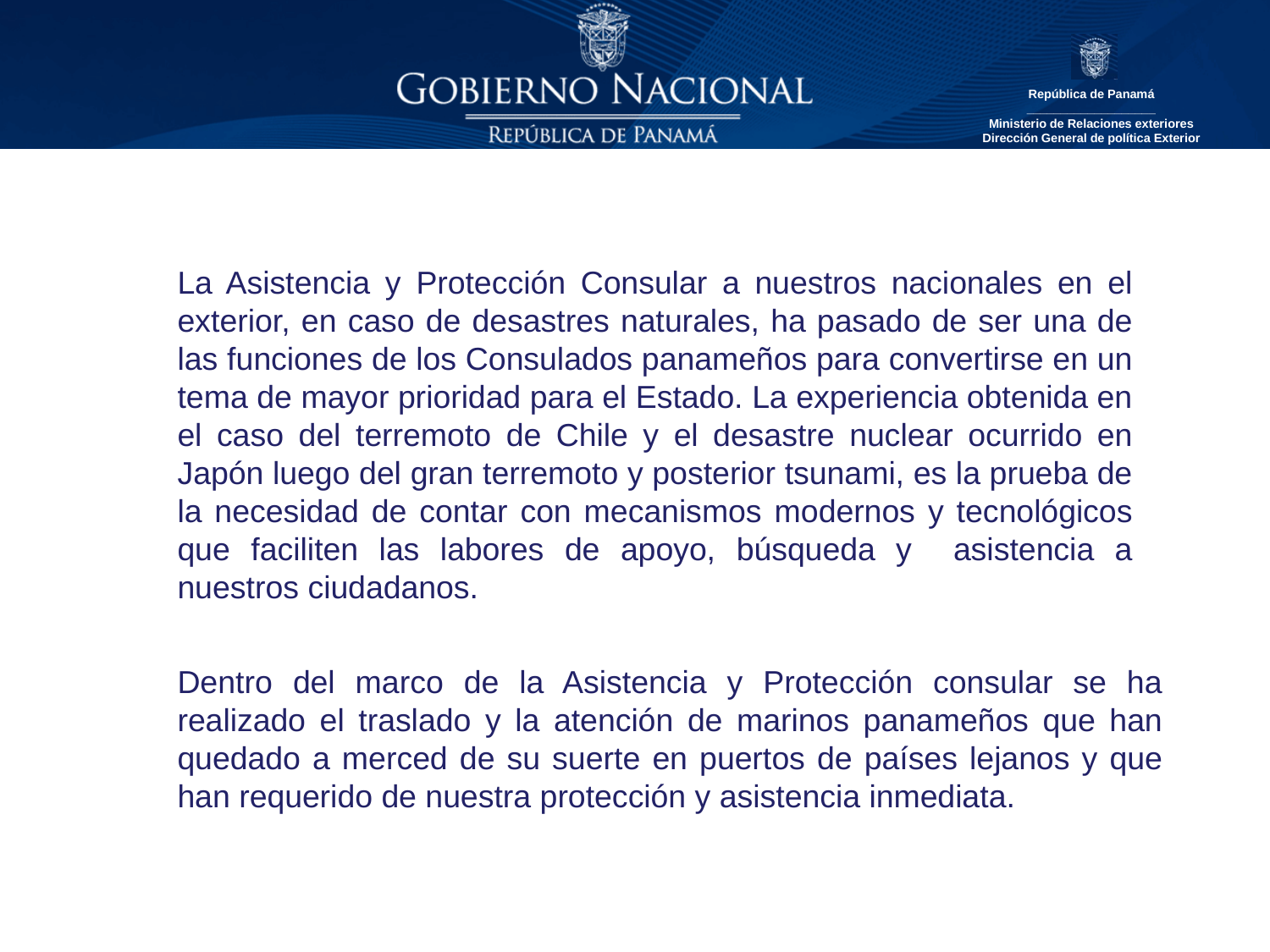

La Asistencia y Protección Consular a nuestros nacionales en el exterior, en caso de desastres naturales, ha pasado de ser una de las funciones de los Consulados panameños para convertirse en un tema de mayor prioridad para el Estado. La experiencia obtenida en el caso del terremoto de Chile y el desastre nuclear ocurrido en Japón luego del gran terremoto y posterior tsunami, es la prueba de la necesidad de contar con mecanismos modernos y tecnológicos que faciliten las labores de apoyo, búsqueda y  asistencia a nuestros ciudadanos.
Dentro del marco de la Asistencia y Protección consular se ha realizado el traslado y la atención de marinos panameños que han quedado a merced de su suerte en puertos de países lejanos y que han requerido de nuestra protección y asistencia inmediata.